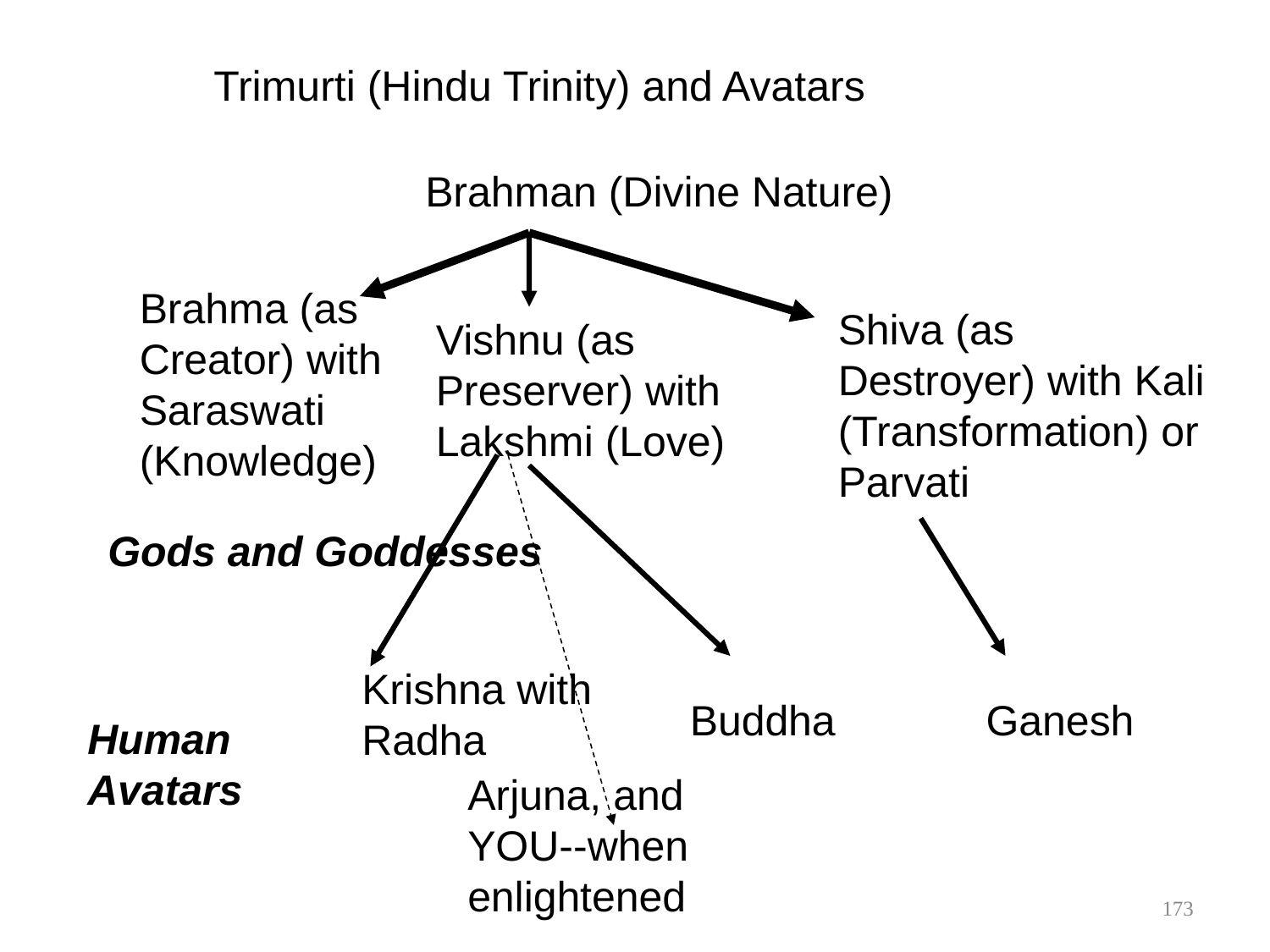

Trimurti (Hindu Trinity) and Avatars

	Brahman (Divine Nature)

Brahma (as Creator) with Saraswati (Knowledge)
Shiva (as Destroyer) with Kali (Transformation) or Parvati
Vishnu (as Preserver) with Lakshmi (Love)

Gods and Goddesses

Krishna with Radha
Buddha
Ganesh
Human Avatars
Arjuna, and YOU--when enlightened
173